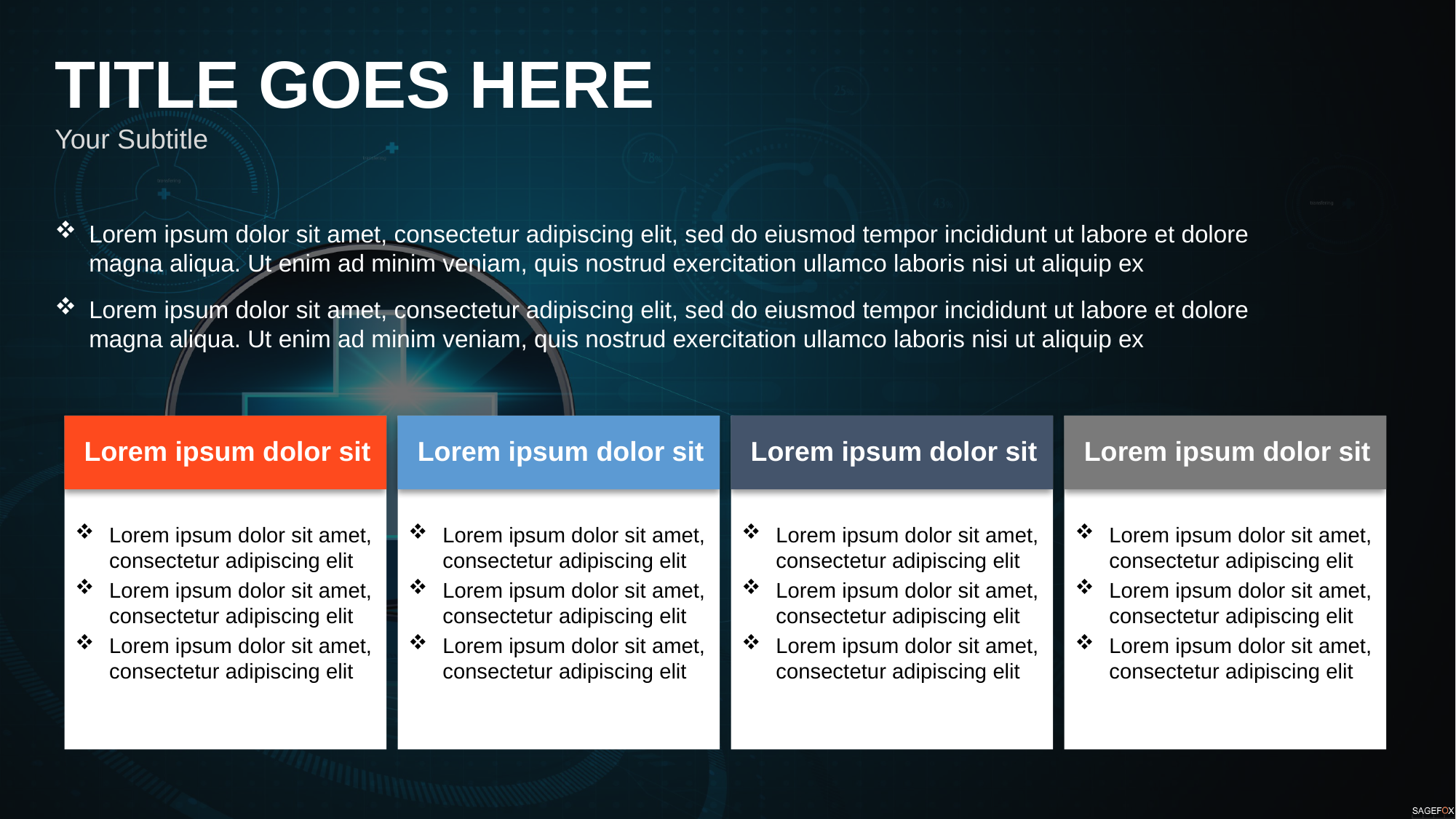

TITLE GOES HERE
Your Subtitle
Lorem ipsum dolor sit amet, consectetur adipiscing elit, sed do eiusmod tempor incididunt ut labore et dolore magna aliqua. Ut enim ad minim veniam, quis nostrud exercitation ullamco laboris nisi ut aliquip ex
Lorem ipsum dolor sit amet, consectetur adipiscing elit, sed do eiusmod tempor incididunt ut labore et dolore magna aliqua. Ut enim ad minim veniam, quis nostrud exercitation ullamco laboris nisi ut aliquip ex

Lorem ipsum dolor sit
Lorem ipsum dolor sit
Lorem ipsum dolor sit
Lorem ipsum dolor sit
Lorem ipsum dolor sit amet, consectetur adipiscing elit
Lorem ipsum dolor sit amet, consectetur adipiscing elit
Lorem ipsum dolor sit amet, consectetur adipiscing elit

Lorem ipsum dolor sit amet, consectetur adipiscing elit
Lorem ipsum dolor sit amet, consectetur adipiscing elit
Lorem ipsum dolor sit amet, consectetur adipiscing elit

Lorem ipsum dolor sit amet, consectetur adipiscing elit
Lorem ipsum dolor sit amet, consectetur adipiscing elit
Lorem ipsum dolor sit amet, consectetur adipiscing elit

Lorem ipsum dolor sit amet, consectetur adipiscing elit
Lorem ipsum dolor sit amet, consectetur adipiscing elit
Lorem ipsum dolor sit amet, consectetur adipiscing elit